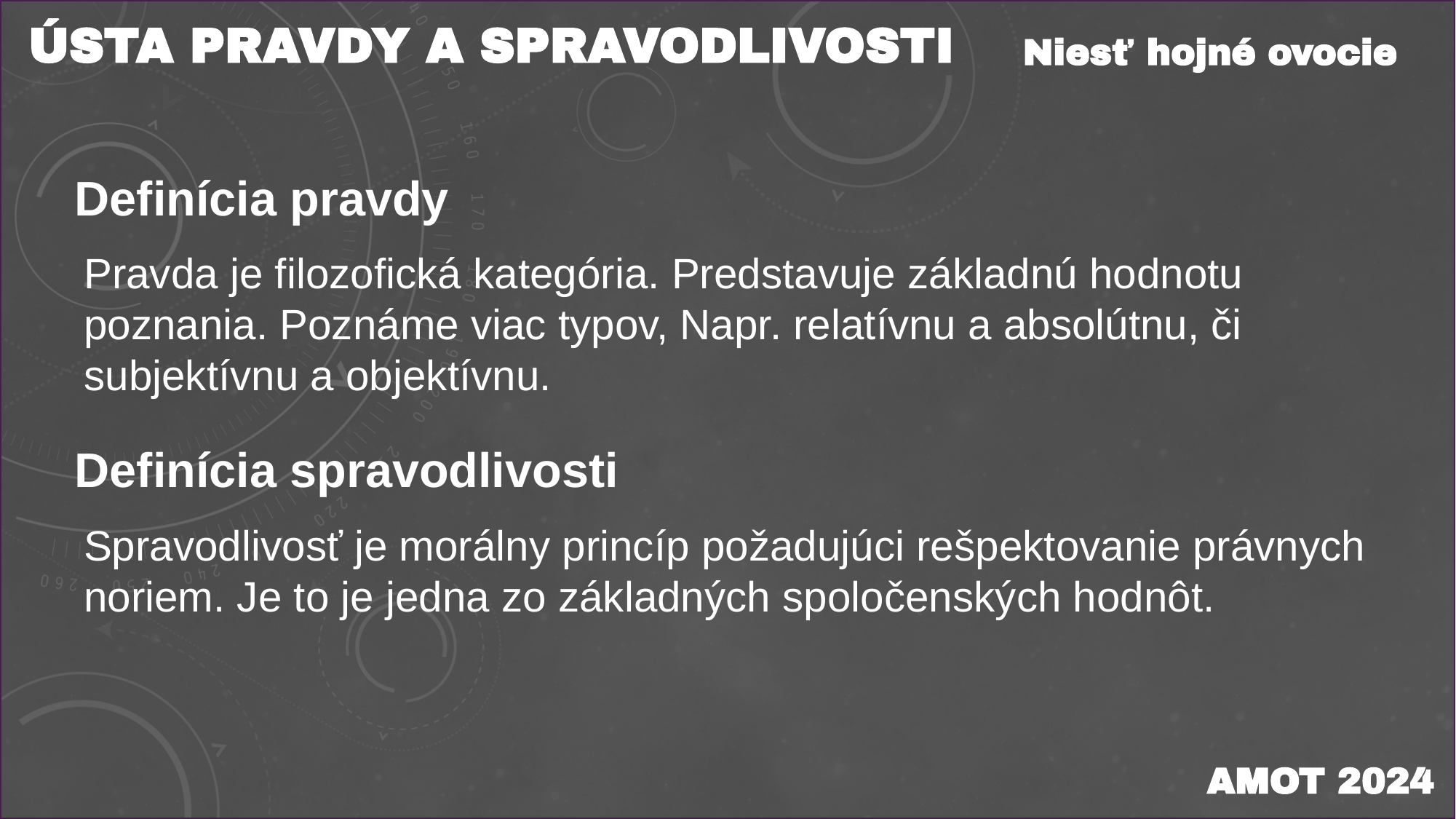

ÚSTA PRAVDY A SPRAVODLIVOSTI
Niesť hojné ovocie
Definícia pravdy
Pravda je filozofická kategória. Predstavuje základnú hodnotu poznania. Poznáme viac typov, Napr. relatívnu a absolútnu, či subjektívnu a objektívnu.
Definícia spravodlivosti
Spravodlivosť je morálny princíp požadujúci rešpektovanie právnych noriem. Je to je jedna zo základných spoločenských hodnôt.
AMOT 2024